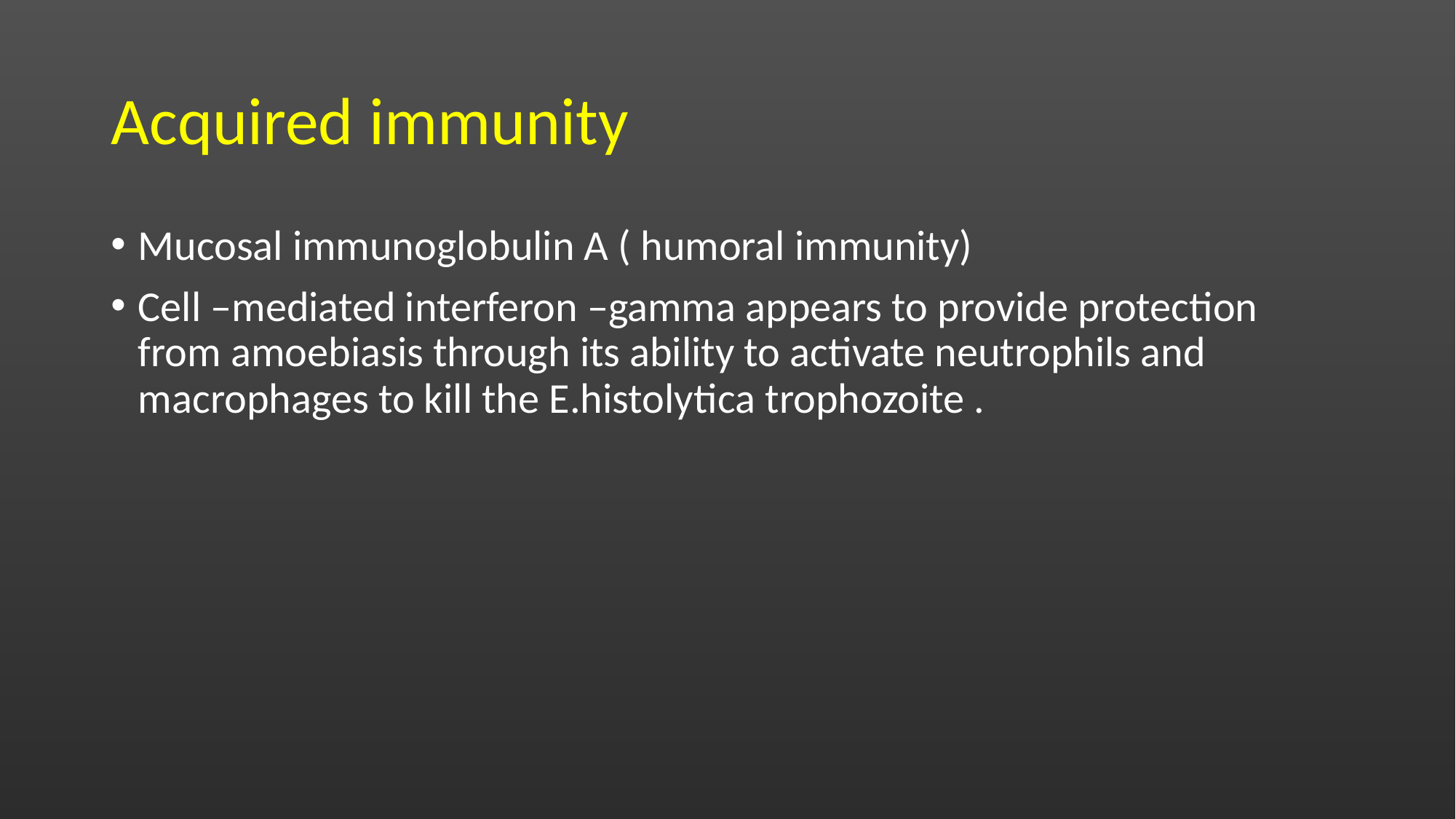

# Acquired immunity
Mucosal immunoglobulin A ( humoral immunity)
Cell –mediated interferon –gamma appears to provide protection from amoebiasis through its ability to activate neutrophils and macrophages to kill the E.histolytica trophozoite .